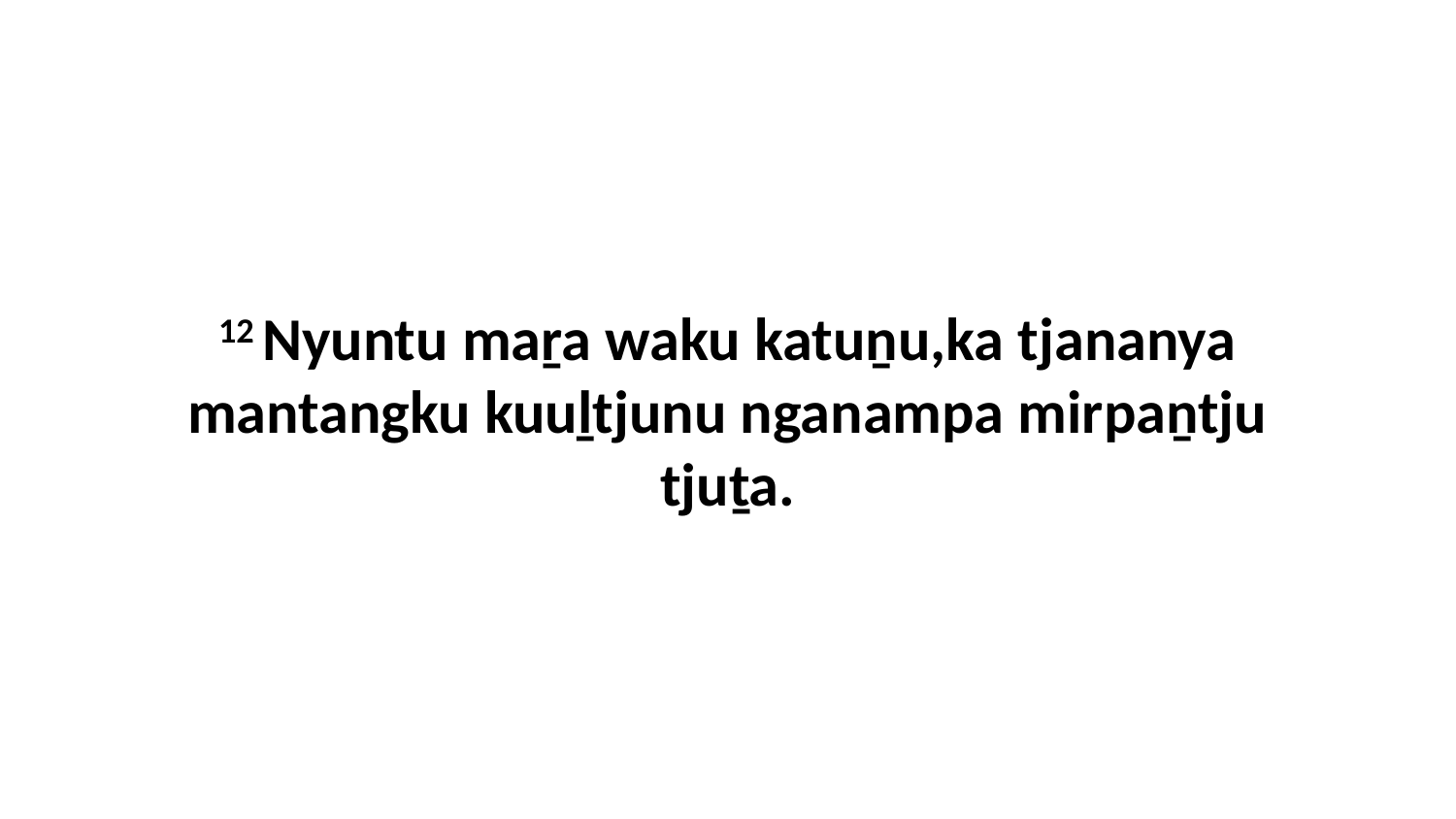

12 Nyuntu maṟa waku katuṉu,ka tjananya mantangku kuuḻtjunu nganampa mirpaṉtju tjuṯa.